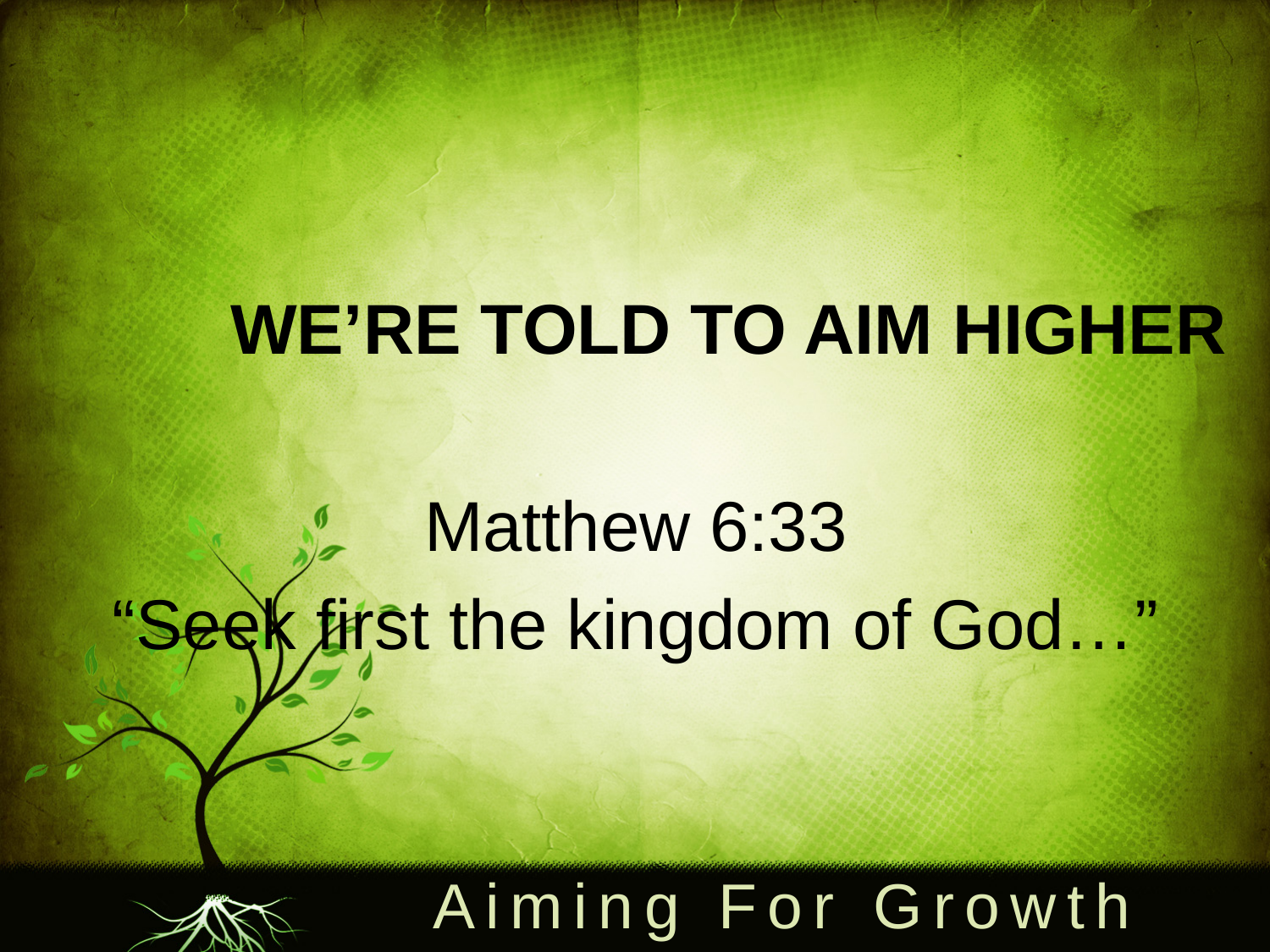

WE’RE TOLD TO AIM HIGHER

Matthew 6:33
“Seek first the kingdom of God…”
Aiming For Growth